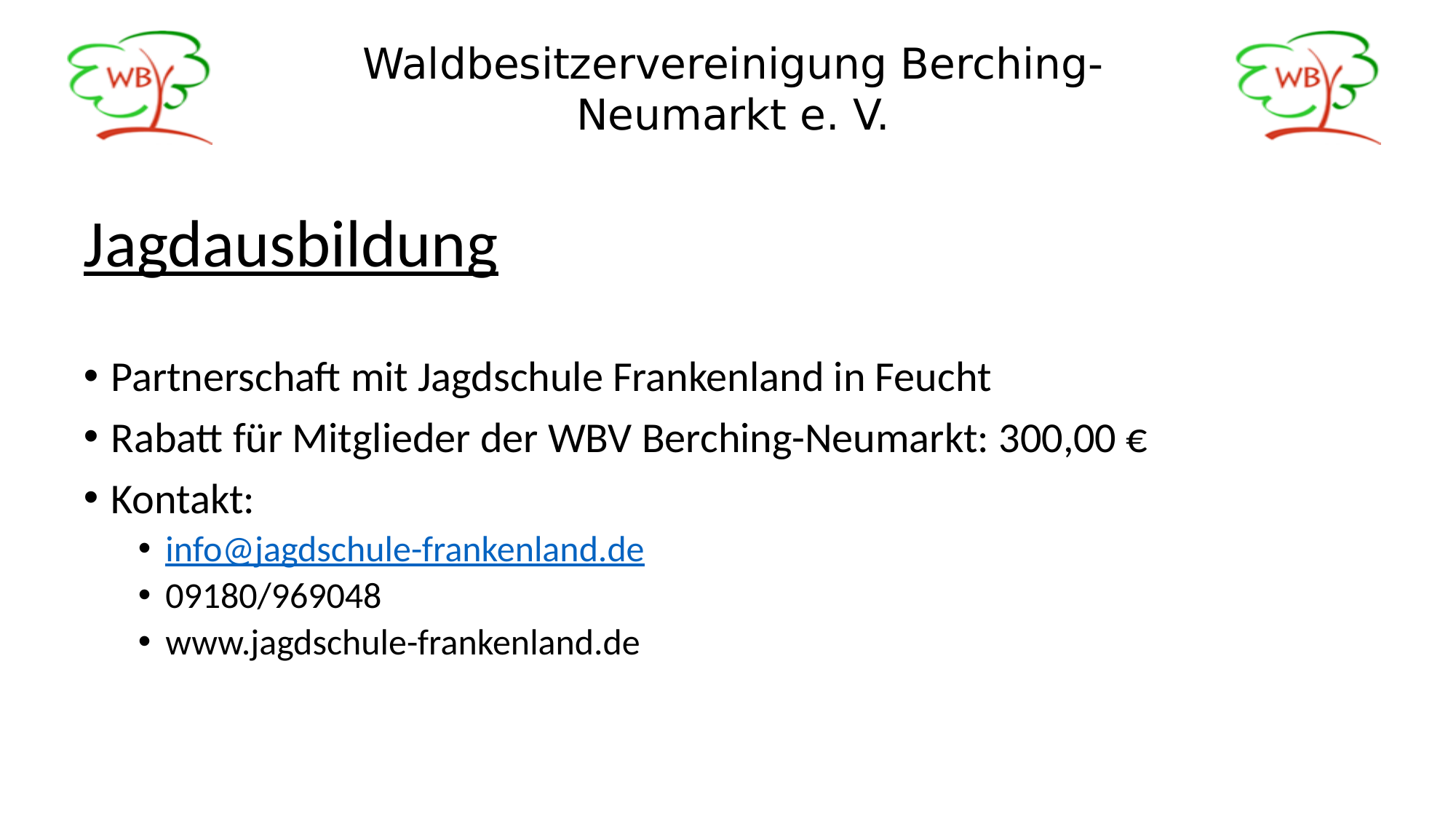

# Jagdausbildung
Partnerschaft mit Jagdschule Frankenland in Feucht
Rabatt für Mitglieder der WBV Berching-Neumarkt: 300,00 €
Kontakt:
info@jagdschule-frankenland.de
09180/969048
www.jagdschule-frankenland.de